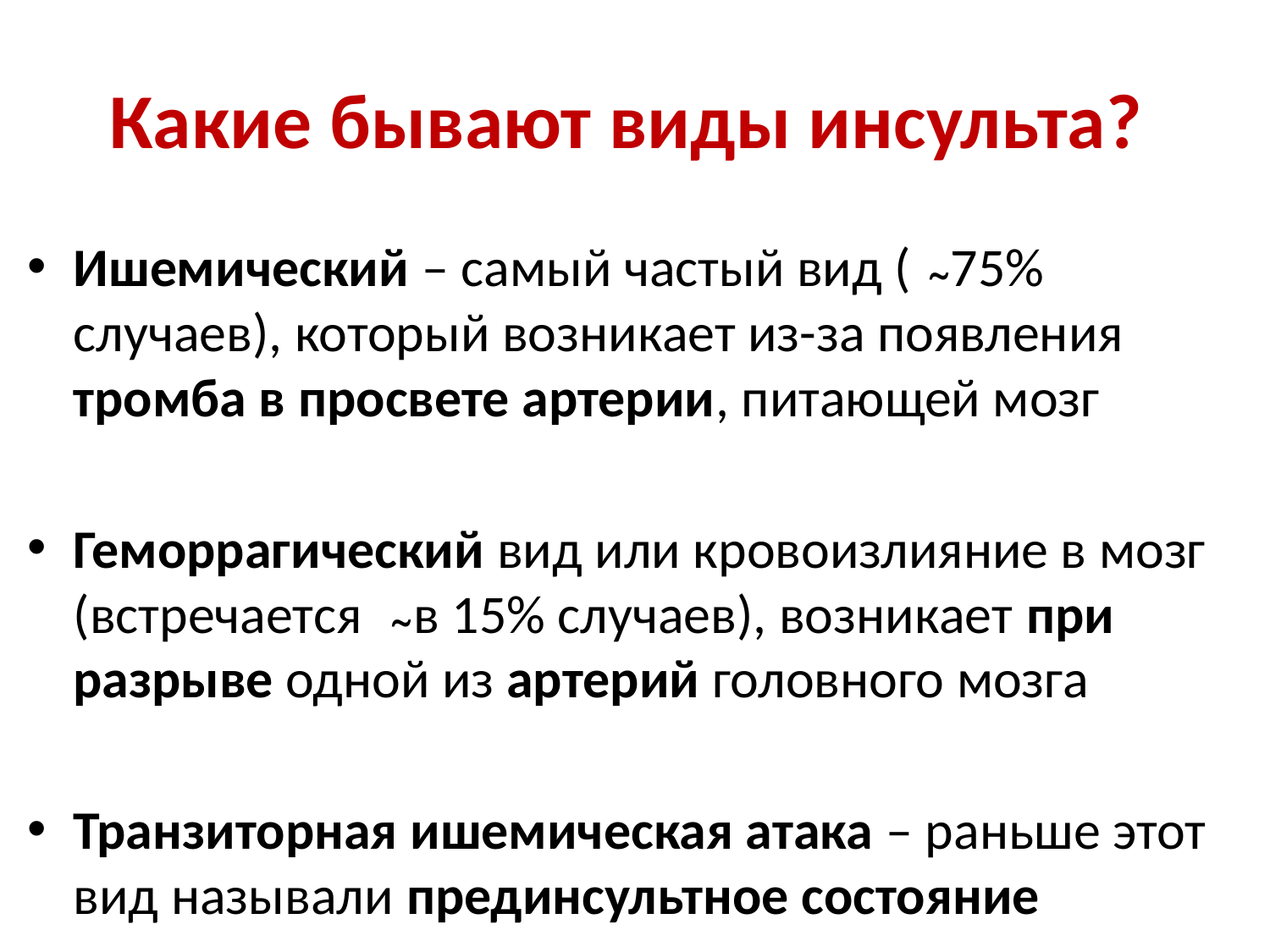

# Какие бывают виды инсульта?
Ишемический – самый частый вид (  ̴ 75% случаев), который возникает из-за появления тромба в просвете артерии, питающей мозг

Геморрагический вид или кровоизлияние в мозг (встречается   ̴ в 15% случаев), возникает при разрыве одной из артерий головного мозга

Транзиторная ишемическая атака – раньше этот вид называли прединсультное состояние